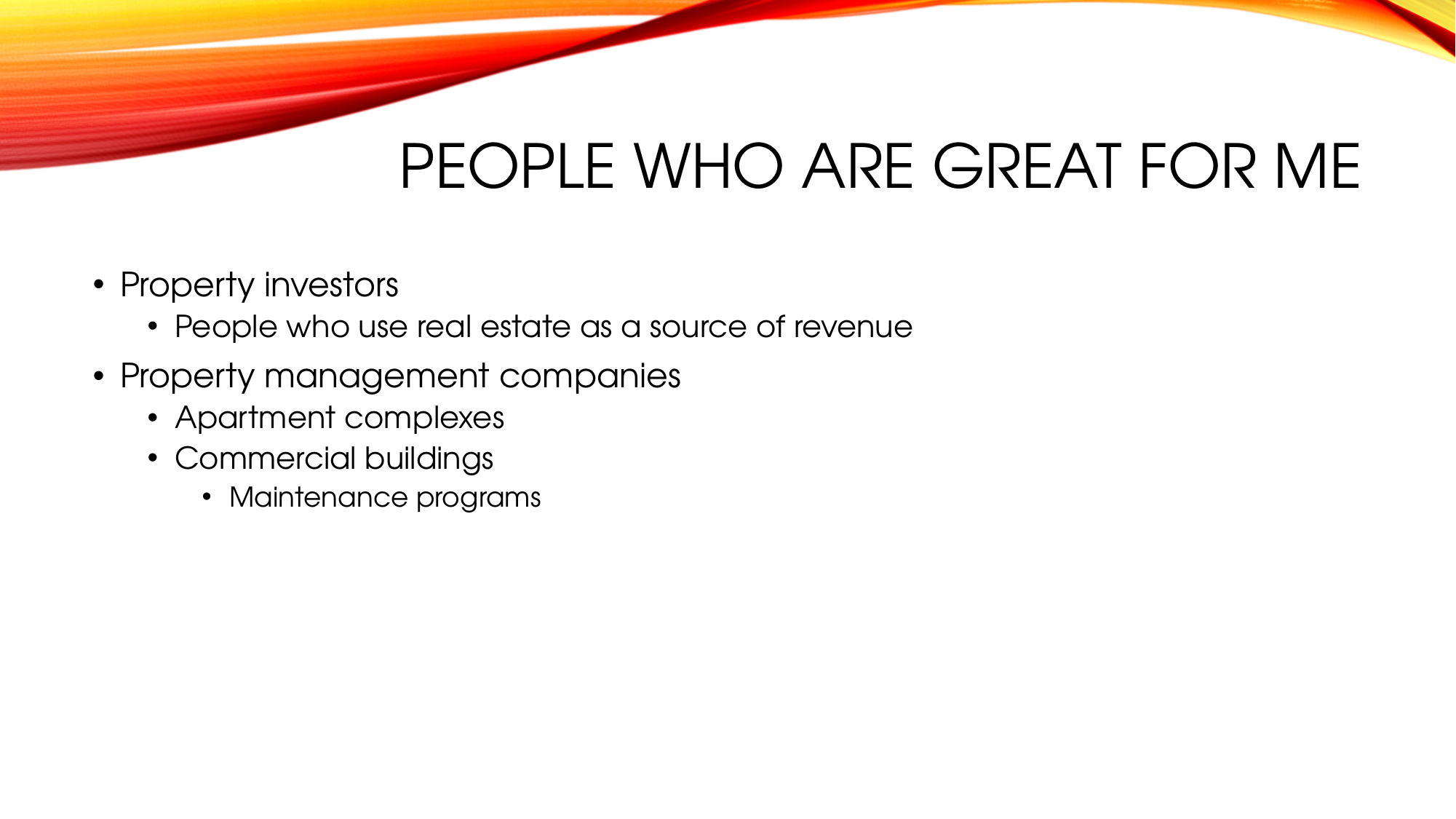

# PEOPLE WHO ARE GREAT FOR ME
Property investors
People who use real estate as a source of revenue
Property management companies
Apartment complexes
Commercial buildings
Maintenance programs